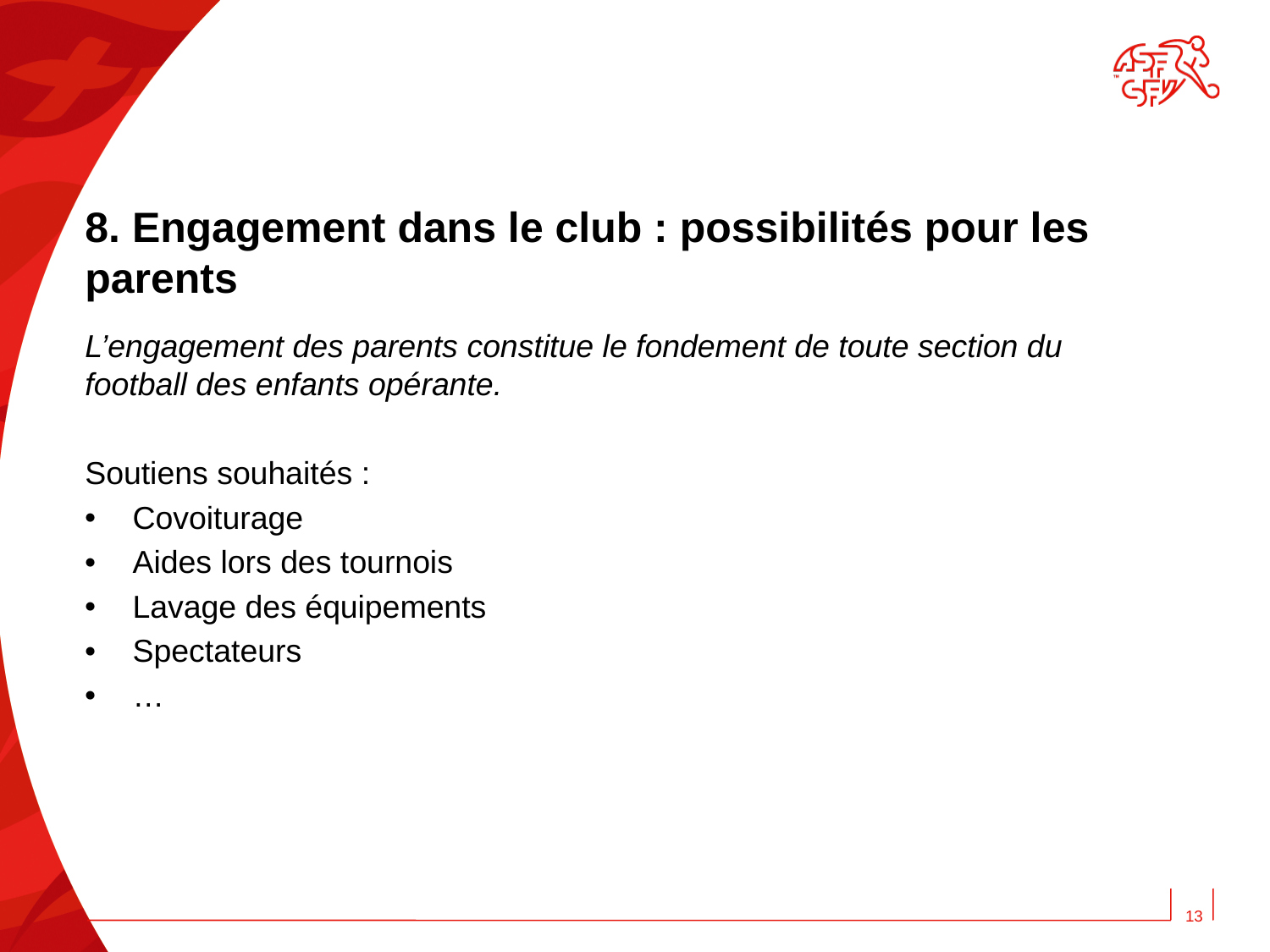

# 8. Engagement dans le club : possibilités pour les parents
L’engagement des parents constitue le fondement de toute section du football des enfants opérante.

Soutiens souhaités :
Covoiturage
Aides lors des tournois
Lavage des équipements
Spectateurs
…

13